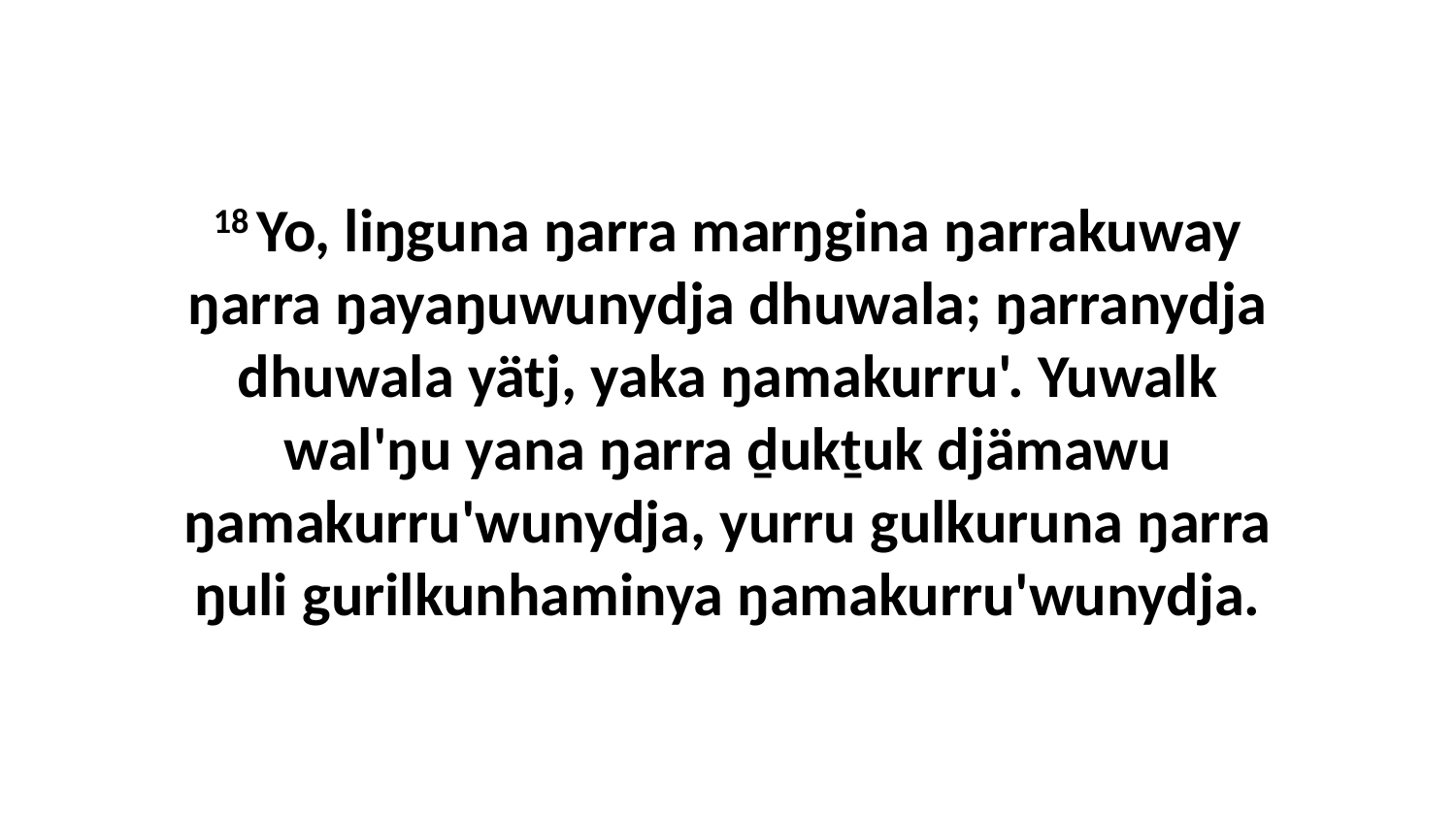

18 Yo, liŋguna ŋarra marŋgina ŋarrakuway ŋarra ŋayaŋuwunydja dhuwala; ŋarranydja dhuwala yätj, yaka ŋamakurru'. Yuwalk wal'ŋu yana ŋarra ḏukṯuk djämawu ŋamakurru'wunydja, yurru gulkuruna ŋarra ŋuli gurilkunhaminya ŋamakurru'wunydja.